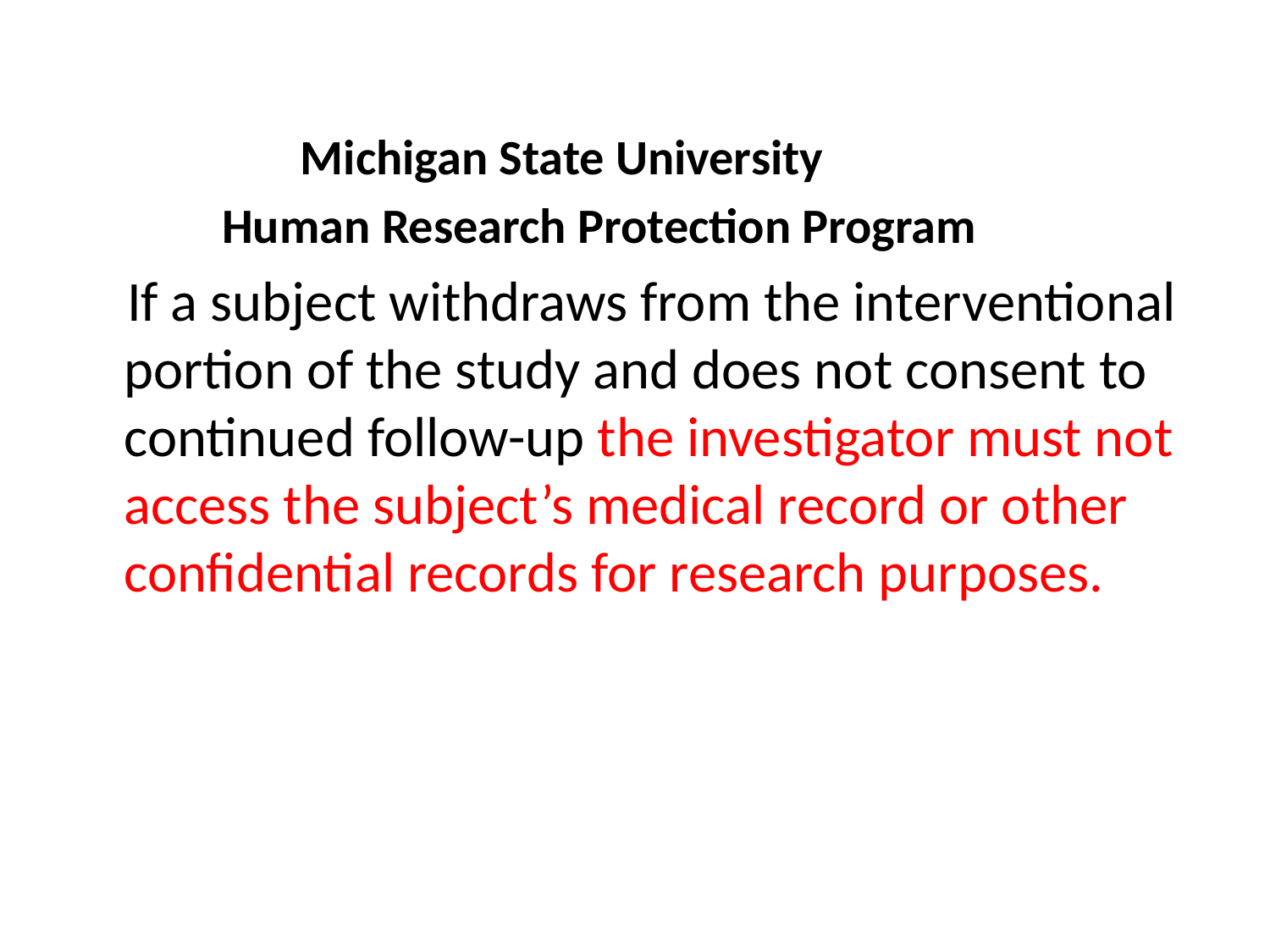

Michigan State University
             Human Research Protection Program
    If a subject withdraws from the interventional portion of the study and does not consent to continued follow-up the investigator must not access the subject’s medical record or other confidential records for research purposes.